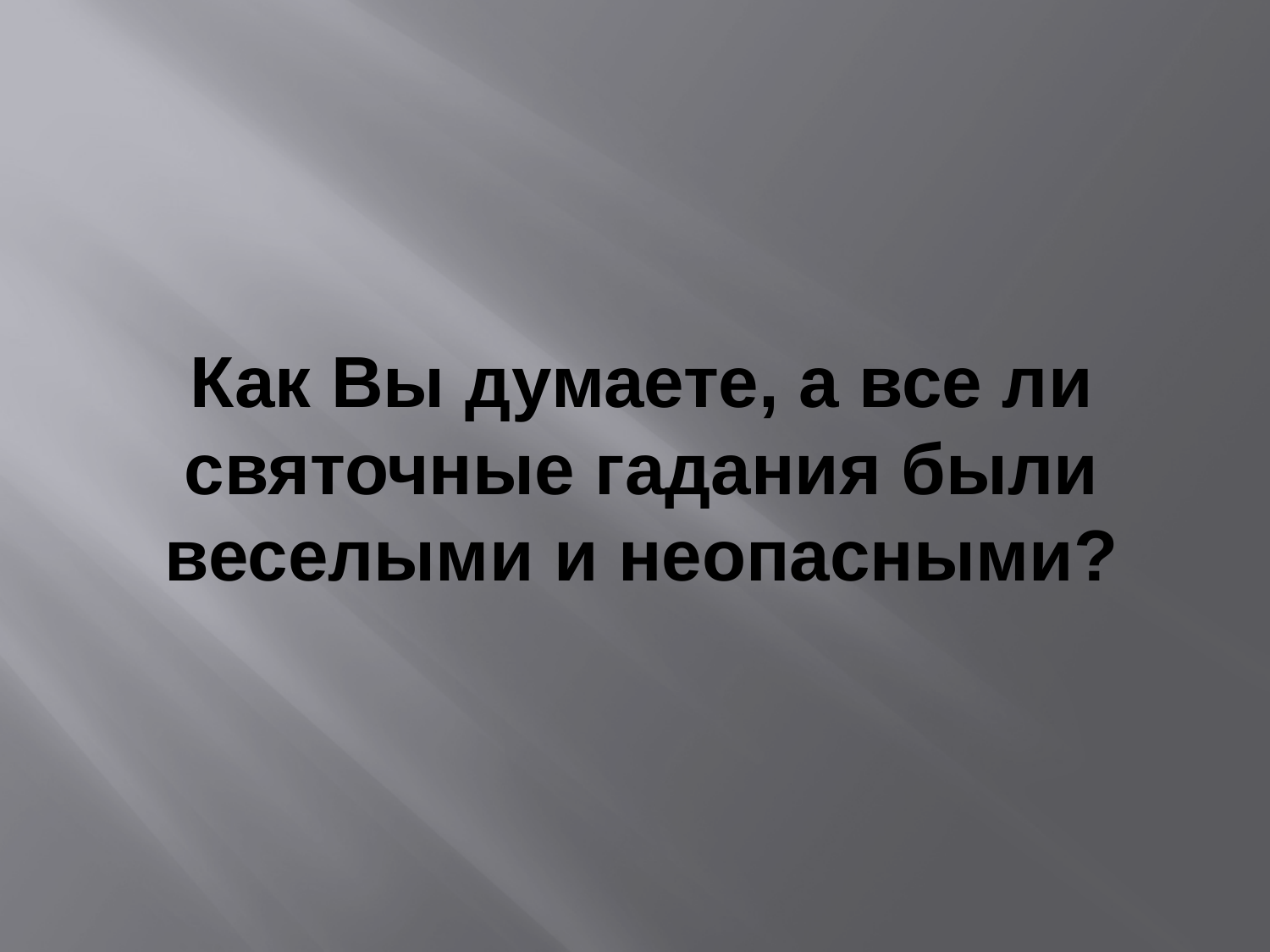

# Как Вы думаете, а все ли святочные гадания были веселыми и неопасными?